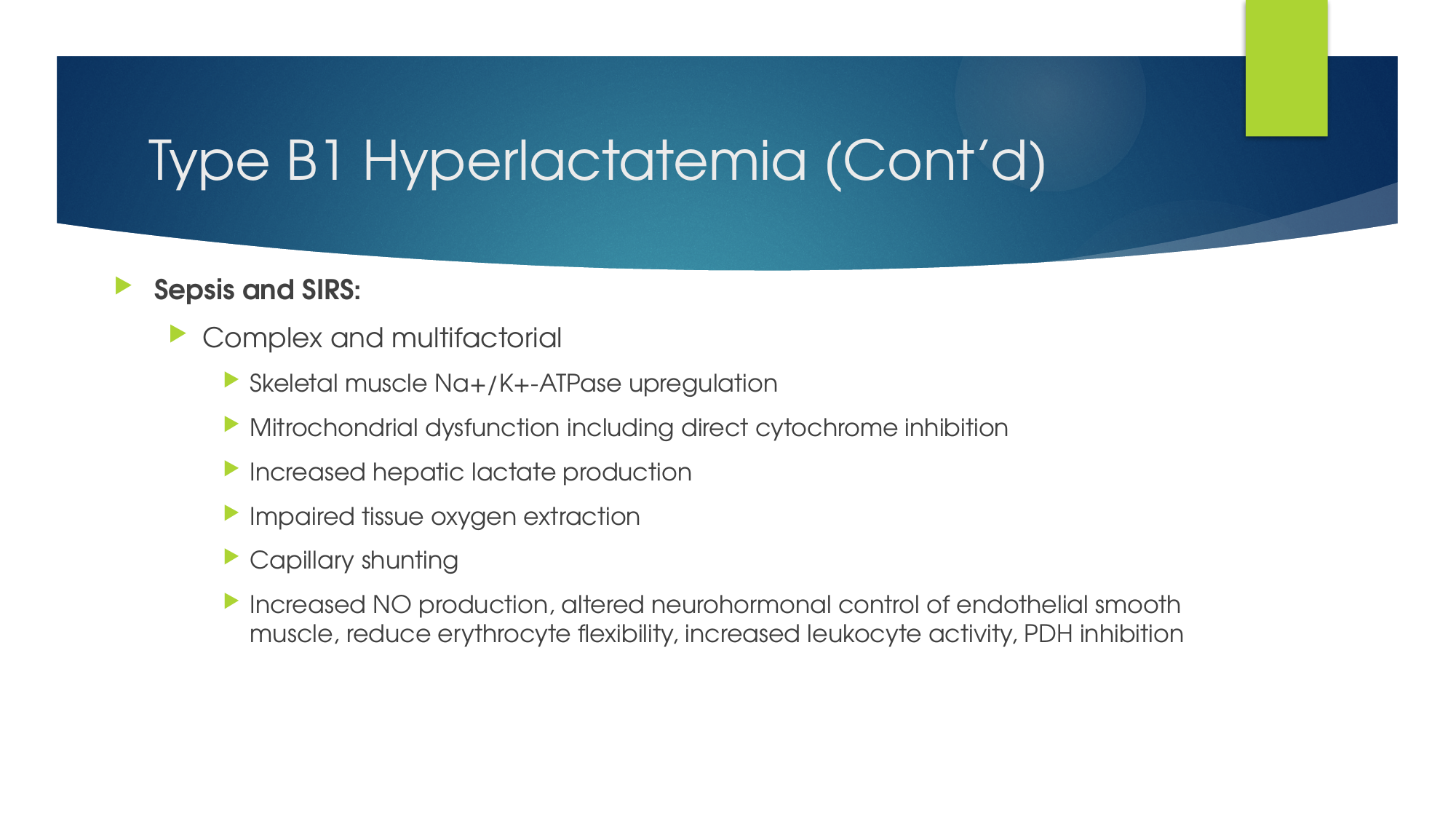

# Type B1 Hyperlactatemia (Cont’d)
Sepsis and SIRS:
Complex and multifactorial
Skeletal muscle Na+/K+-ATPase upregulation
Mitrochondrial dysfunction including direct cytochrome inhibition
Increased hepatic lactate production
Impaired tissue oxygen extraction
Capillary shunting
Increased NO production, altered neurohormonal control of endothelial smooth muscle, reduce erythrocyte flexibility, increased leukocyte activity, PDH inhibition